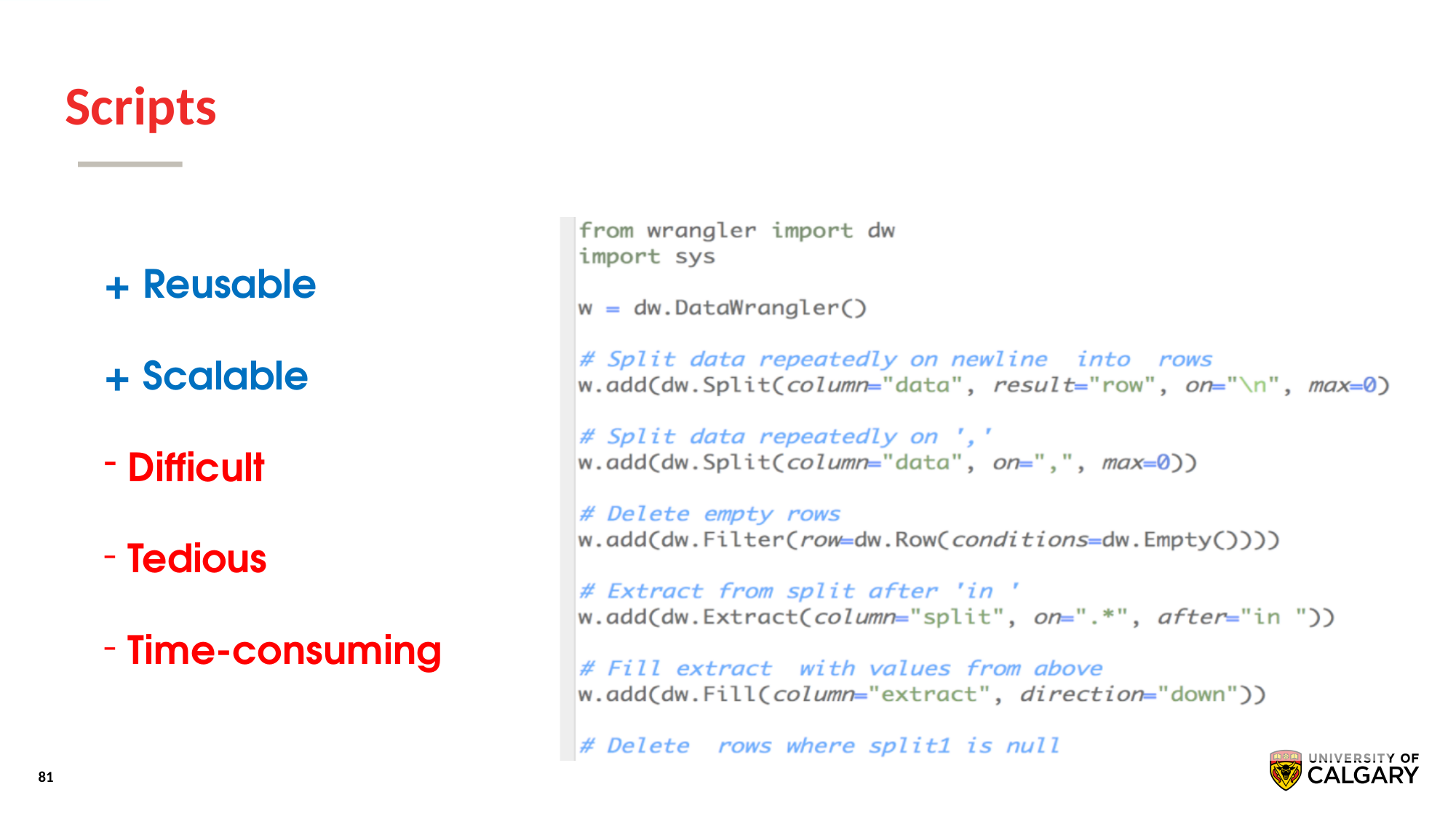

# Scripts

+ Reusable

+ Scalable

Difficult

Tedious

Time-consuming